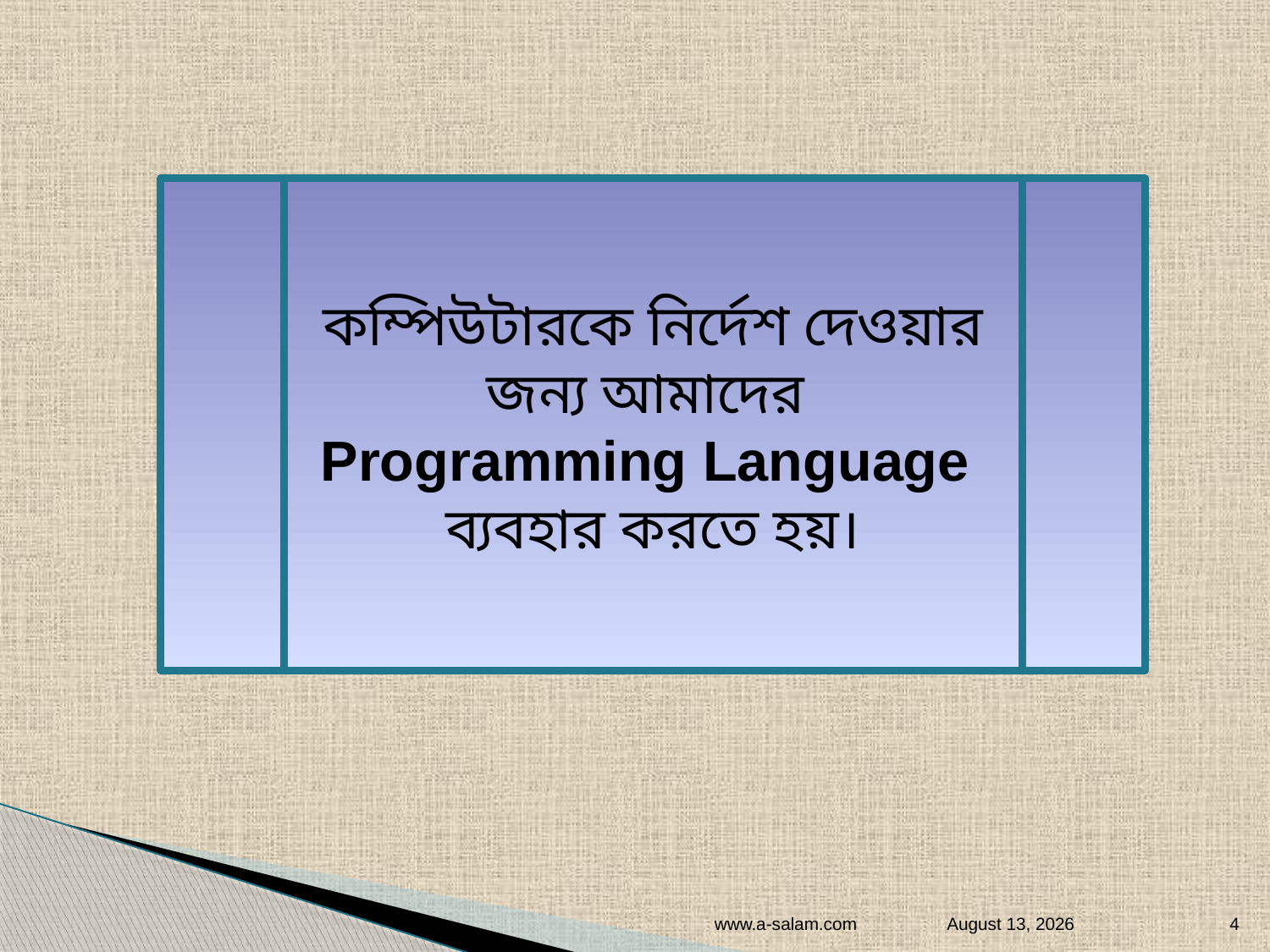

কম্পিউটারকে নির্দেশ দেওয়ার জন্য আমাদের
Programming Language
ব্যবহার করতে হয়।
www.a-salam.com
August 13, 2026
4